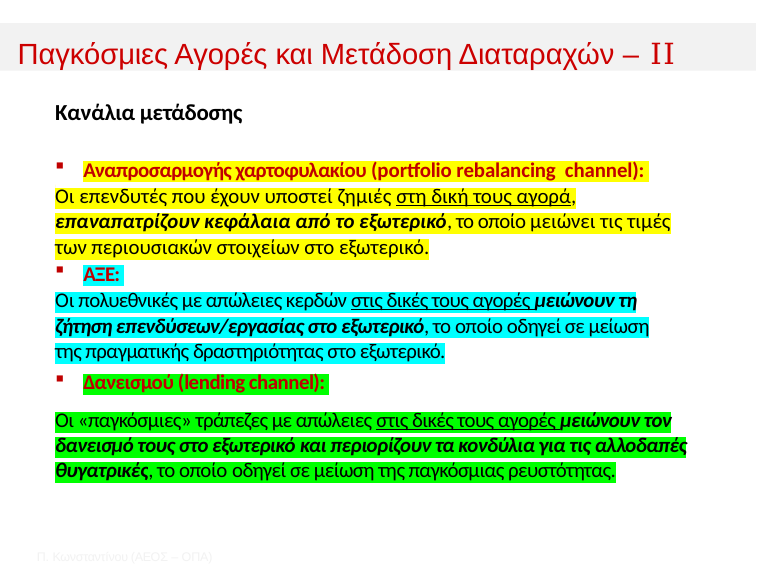

﻿Παγκόσμιες Αγορές και Μετάδοση Διαταραχών – ΙΙ
﻿Κανάλια μετάδοσης

Αναπροσαρμογής χαρτοφυλακίου (portfolio rebalancing  channel):
﻿Οι επενδυτές που έχουν υποστεί ζημιές στη δική τους αγορά, επαναπατρίζουν κεφάλαια από το εξωτερικό, το οποίο μειώνει τις τιμές των περιουσιακών στοιχείων στο εξωτερικό.
ΑΞΕ:
Οι πολυεθνικές με απώλειες κερδών στις δικές τους αγορές μειώνουν τη ζήτηση επενδύσεων/εργασίας στο εξωτερικό, το οποίο οδηγεί σε μείωση της πραγματικής δραστηριότητας στο εξωτερικό.
Δανεισμού (lending channel):
Οι «παγκόσμιες» τράπεζες με απώλειες στις δικές τους αγορές μειώνουν τον δανεισμό τους στο εξωτερικό και περιορίζουν τα κονδύλια για τις αλλοδαπές θυγατρικές, το οποίο οδηγεί σε μείωση της παγκόσμιας ρευστότητας.
Π. Κωνσταντíνου (AΕΟΣ – ΟΠΑ)